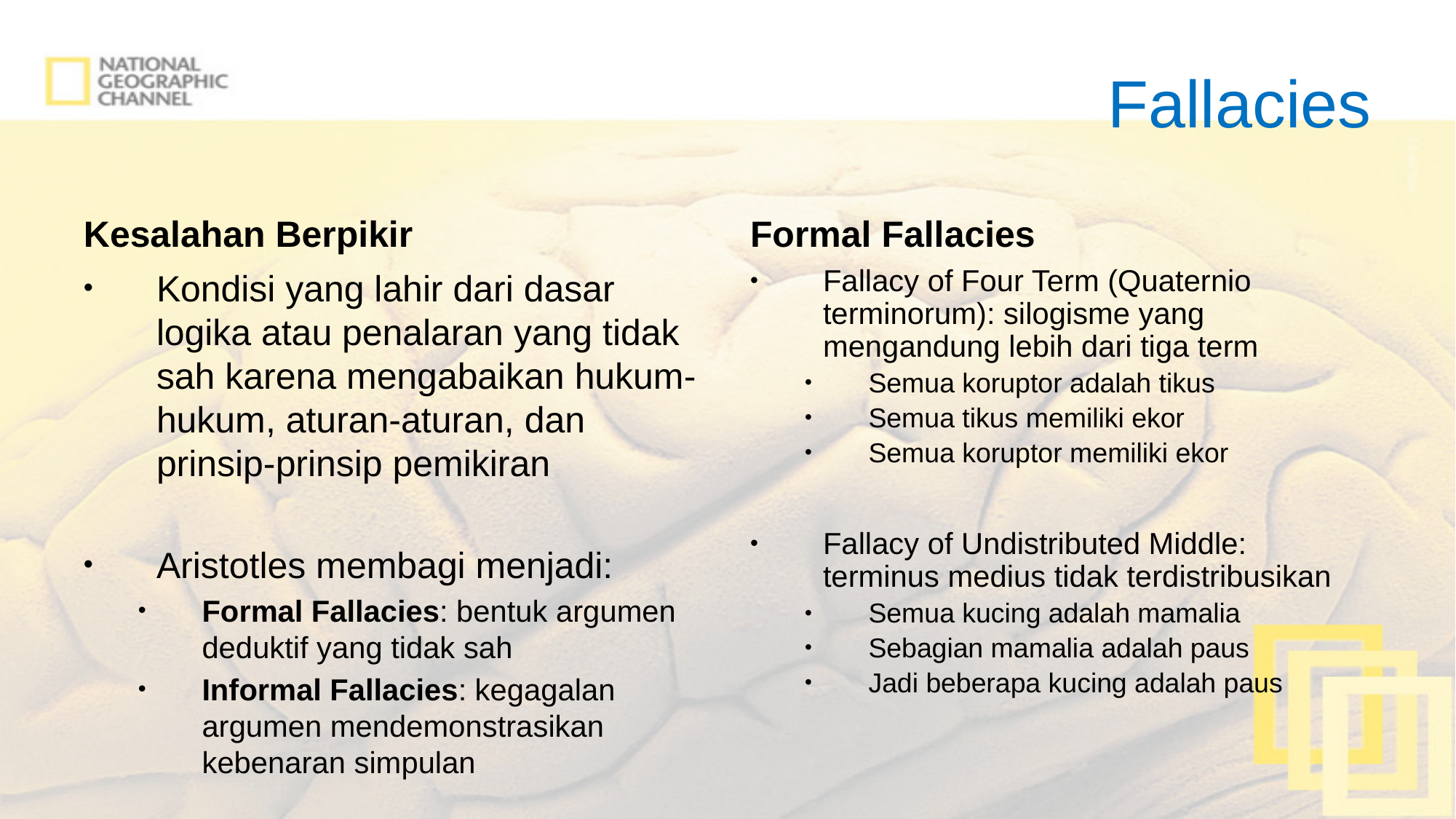

# Fallacies
Kesalahan Berpikir
Formal Fallacies
Kondisi yang lahir dari dasar logika atau penalaran yang tidak sah karena mengabaikan hukum-hukum, aturan-aturan, dan prinsip-prinsip pemikiran

Aristotles membagi menjadi:
Formal Fallacies: bentuk argumen deduktif yang tidak sah
Informal Fallacies: kegagalan argumen mendemonstrasikan kebenaran simpulan

Fallacy of Four Term (Quaternio terminorum): silogisme yang mengandung lebih dari tiga term
Semua koruptor adalah tikus
Semua tikus memiliki ekor
Semua koruptor memiliki ekor

Fallacy of Undistributed Middle: terminus medius tidak terdistribusikan
Semua kucing adalah mamalia
Sebagian mamalia adalah paus
Jadi beberapa kucing adalah paus